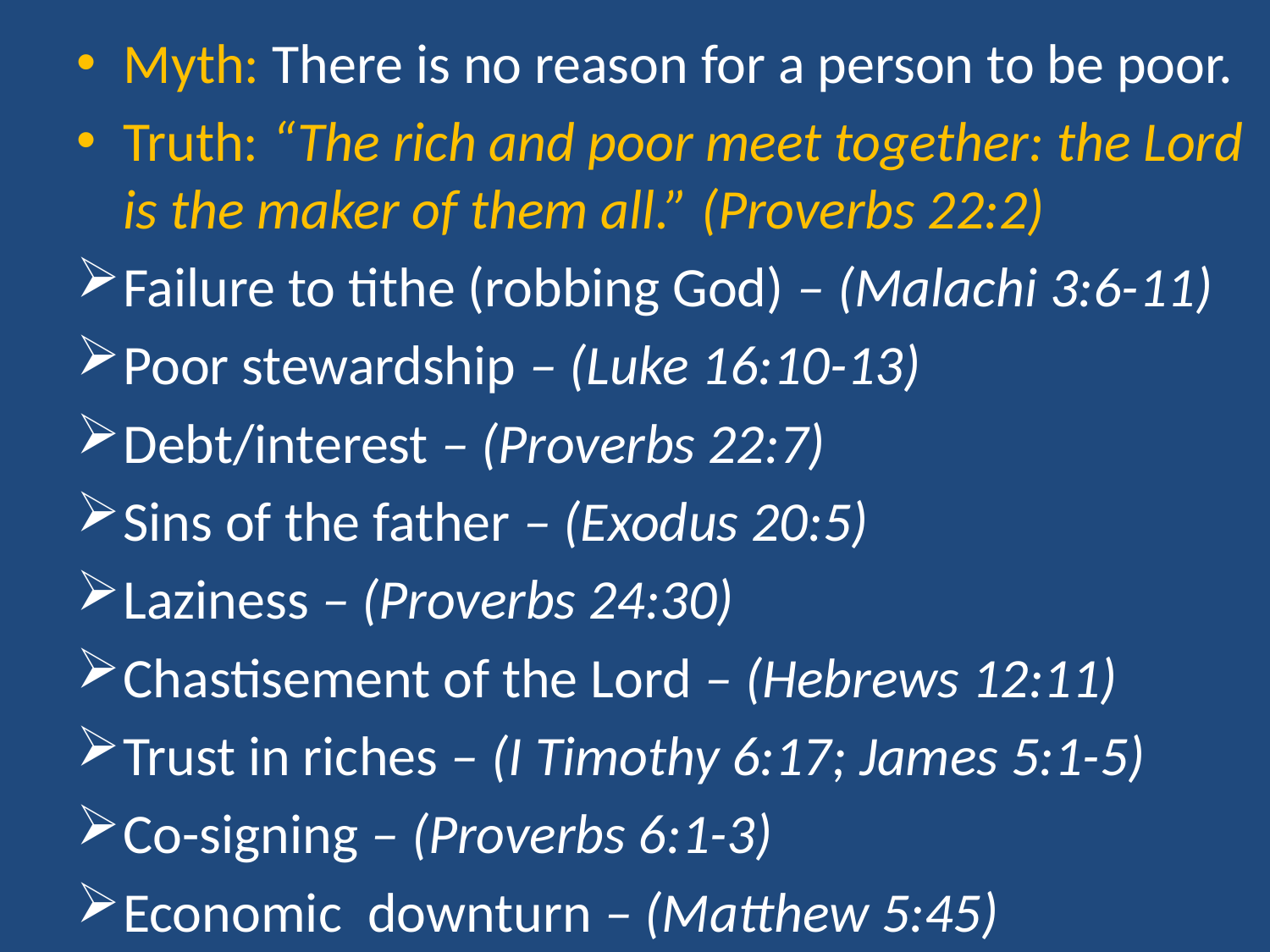

Myth: There is no reason for a person to be poor.
Truth: “The rich and poor meet together: the Lord is the maker of them all.” (Proverbs 22:2)
Failure to tithe (robbing God) – (Malachi 3:6-11)
Poor stewardship – (Luke 16:10-13)
Debt/interest – (Proverbs 22:7)
Sins of the father – (Exodus 20:5)
Laziness – (Proverbs 24:30)
Chastisement of the Lord – (Hebrews 12:11)
Trust in riches – (I Timothy 6:17; James 5:1-5)
Co-signing – (Proverbs 6:1-3)
Economic  downturn – (Matthew 5:45)